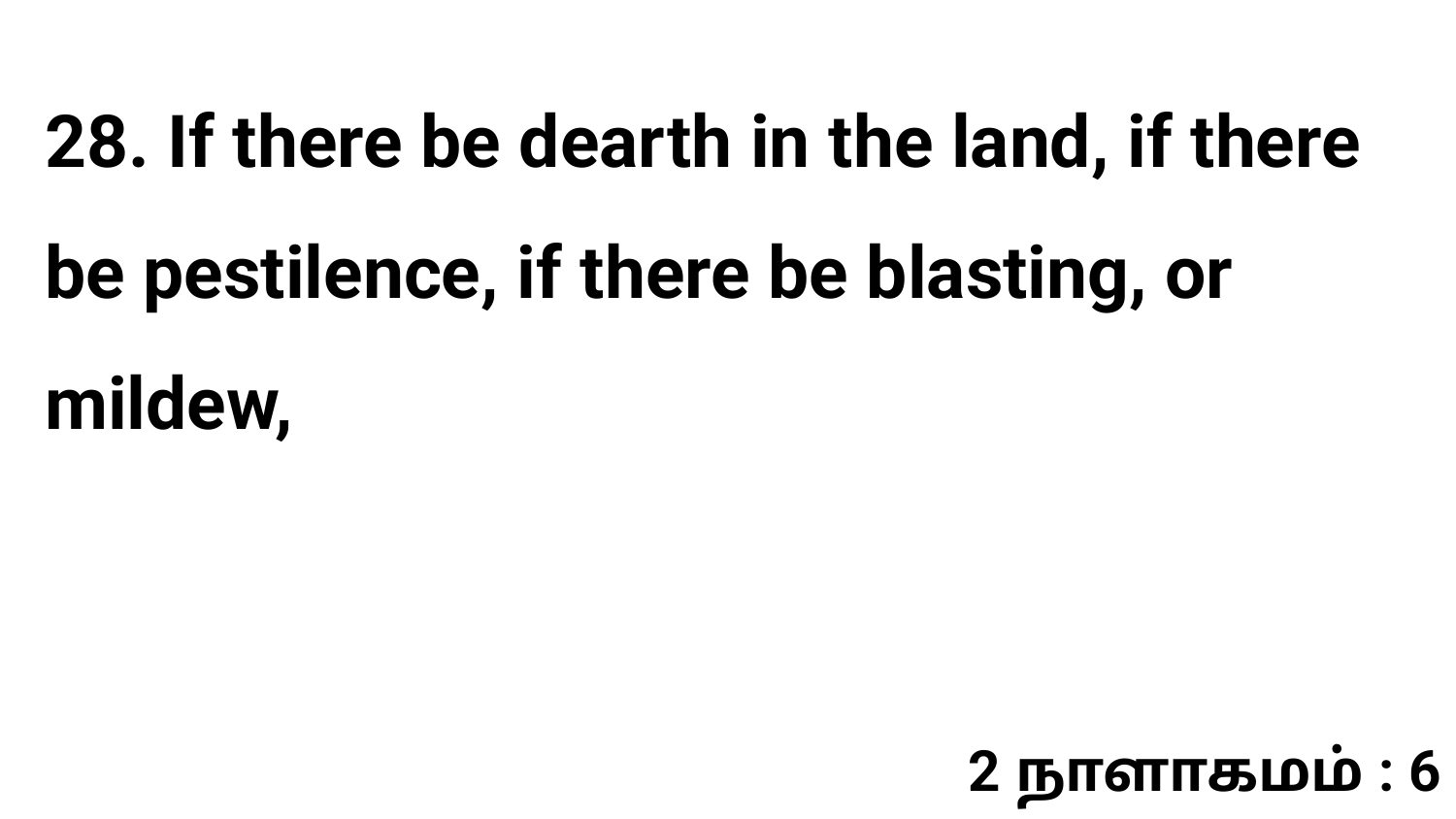

28. If there be dearth in the land, if there be pestilence, if there be blasting, or mildew,
2 நாளாகமம் : 6